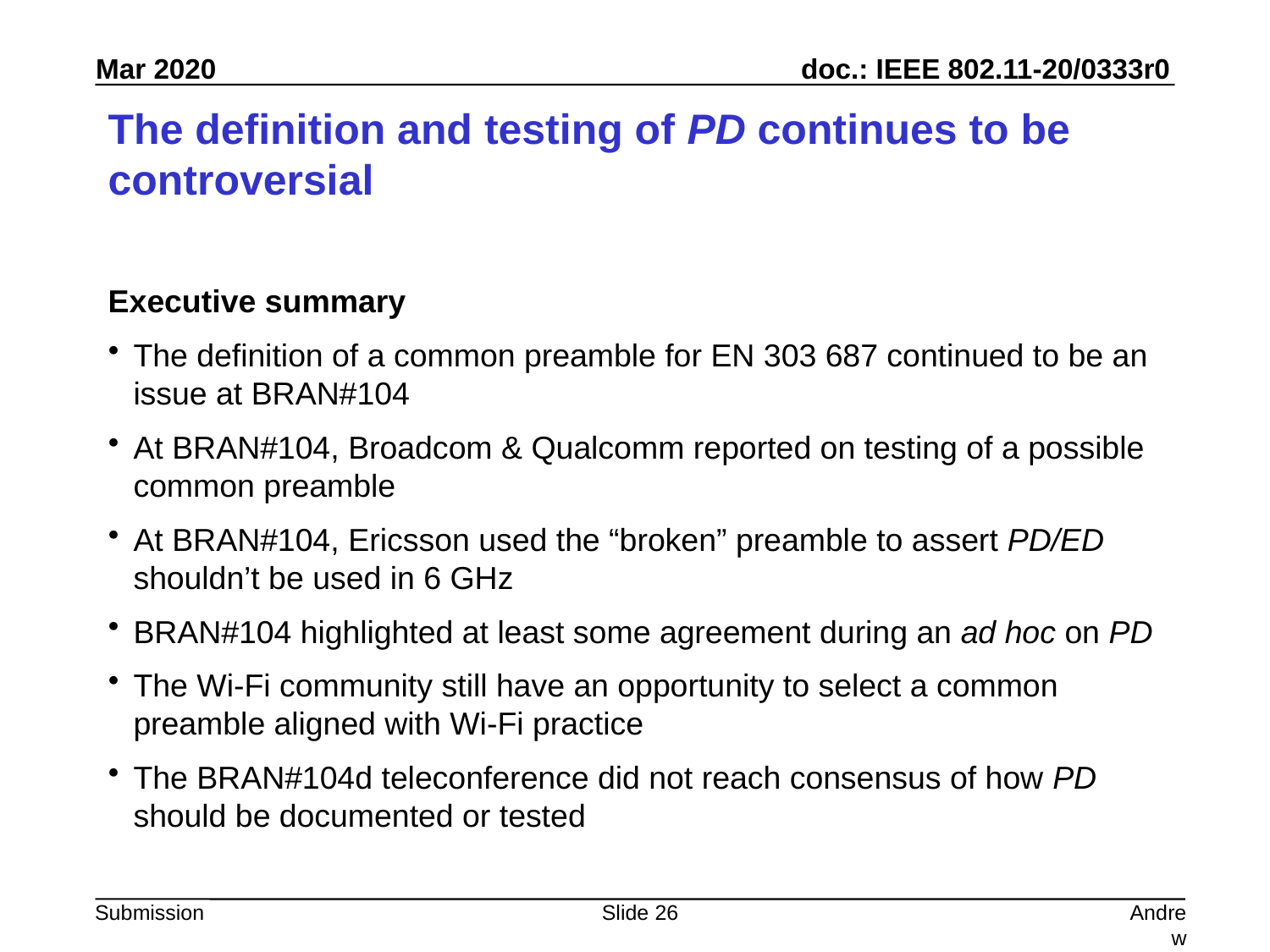

# The definition and testing of PD continues to be controversial
Executive summary
The definition of a common preamble for EN 303 687 continued to be an issue at BRAN#104
At BRAN#104, Broadcom & Qualcomm reported on testing of a possible common preamble
At BRAN#104, Ericsson used the “broken” preamble to assert PD/ED shouldn’t be used in 6 GHz
BRAN#104 highlighted at least some agreement during an ad hoc on PD
The Wi-Fi community still have an opportunity to select a common preamble aligned with Wi-Fi practice
The BRAN#104d teleconference did not reach consensus of how PD should be documented or tested
Slide 26
Andrew Myles, Cisco